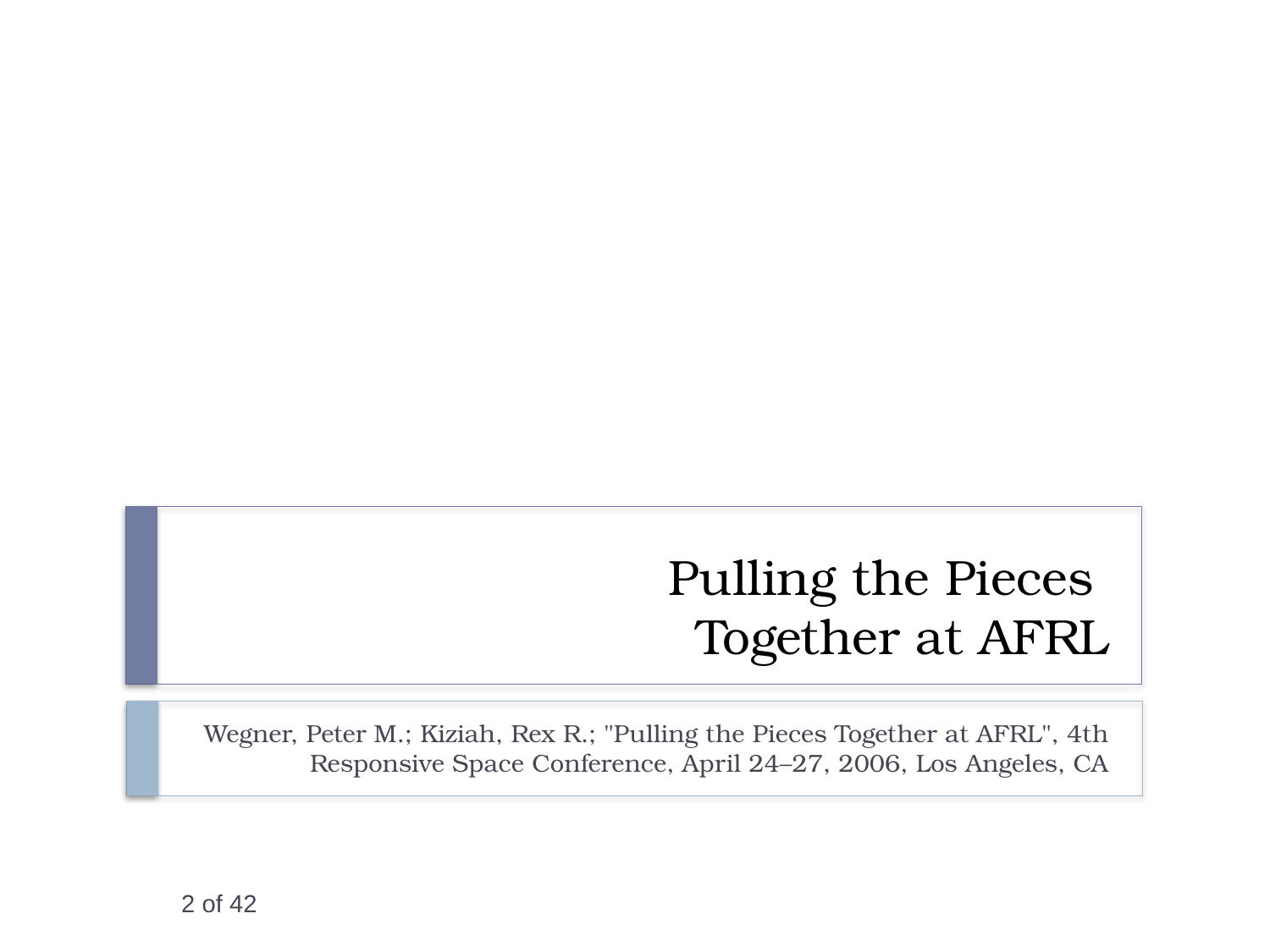

# Pulling the Pieces Together at AFRL
Wegner, Peter M.; Kiziah, Rex R.; "Pulling the Pieces Together at AFRL", 4th Responsive Space Conference, April 24–27, 2006, Los Angeles, CA
2 of 42